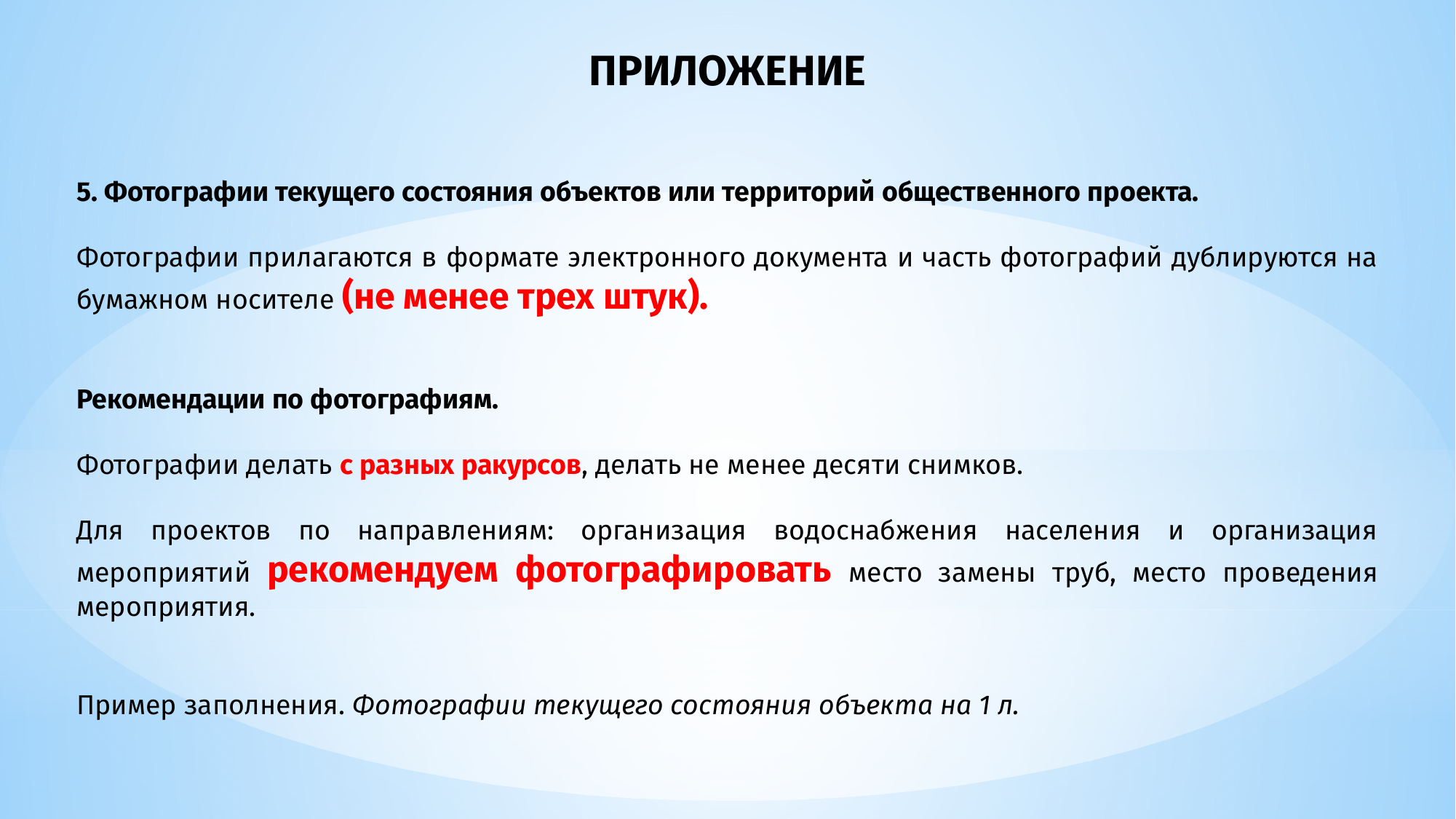

ПРИЛОЖЕНИЕ
5. Фотографии текущего состояния объектов или территорий общественного проекта.

Фотографии прилагаются в формате электронного документа и часть фотографий дублируются на бумажном носителе (не менее трех штук).

Рекомендации по фотографиям.

Фотографии делать с разных ракурсов, делать не менее десяти снимков.

Для проектов по направлениям: организация водоснабжения населения и организация мероприятий рекомендуем фотографировать место замены труб, место проведения мероприятия.

Пример заполнения. Фотографии текущего состояния объекта на 1 л.